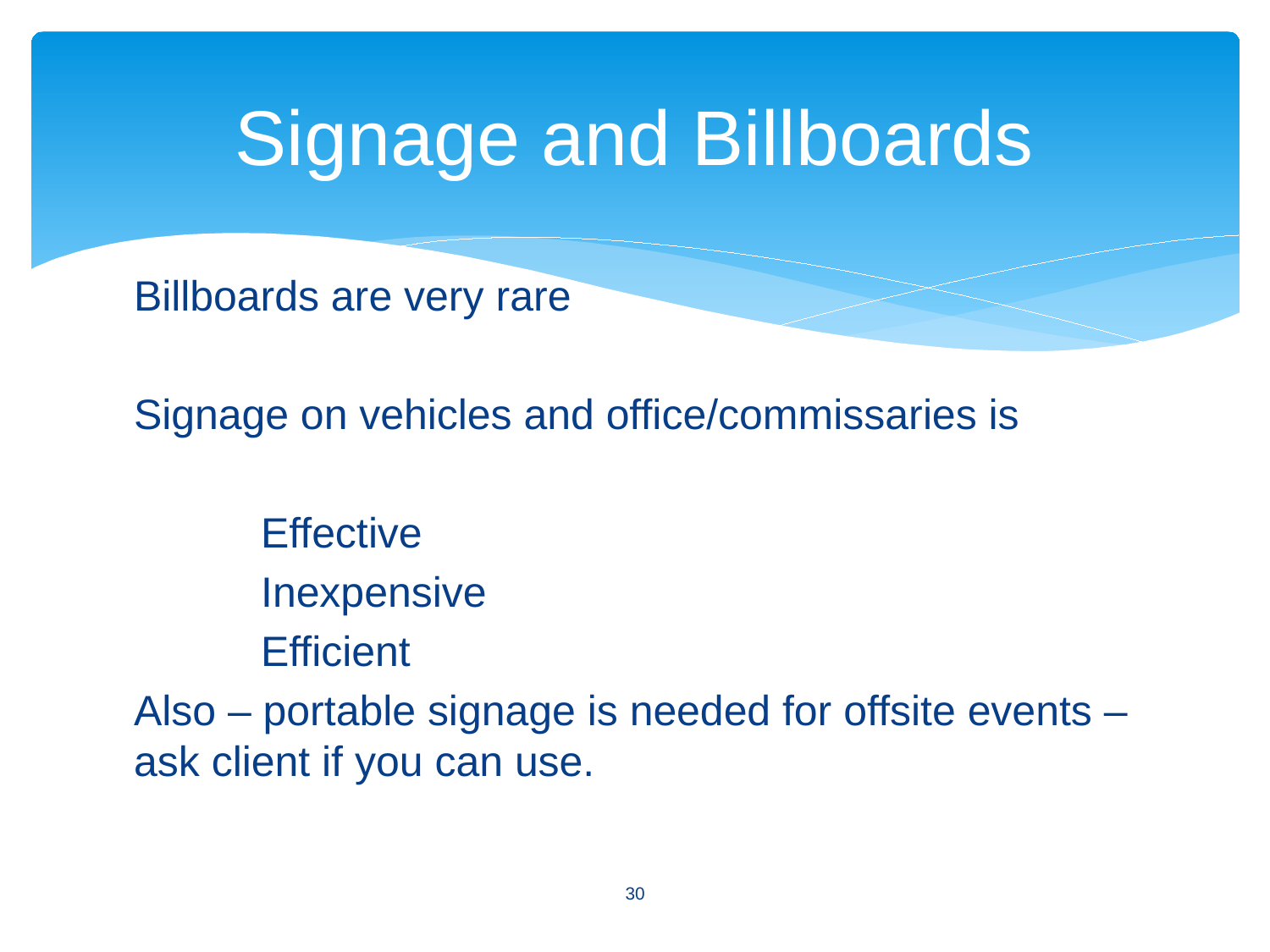

# Signage and Billboards
Billboards are very rare

Signage on vehicles and office/commissaries is

	Effective
	Inexpensive
	Efficient
Also – portable signage is needed for offsite events – ask client if you can use.
30